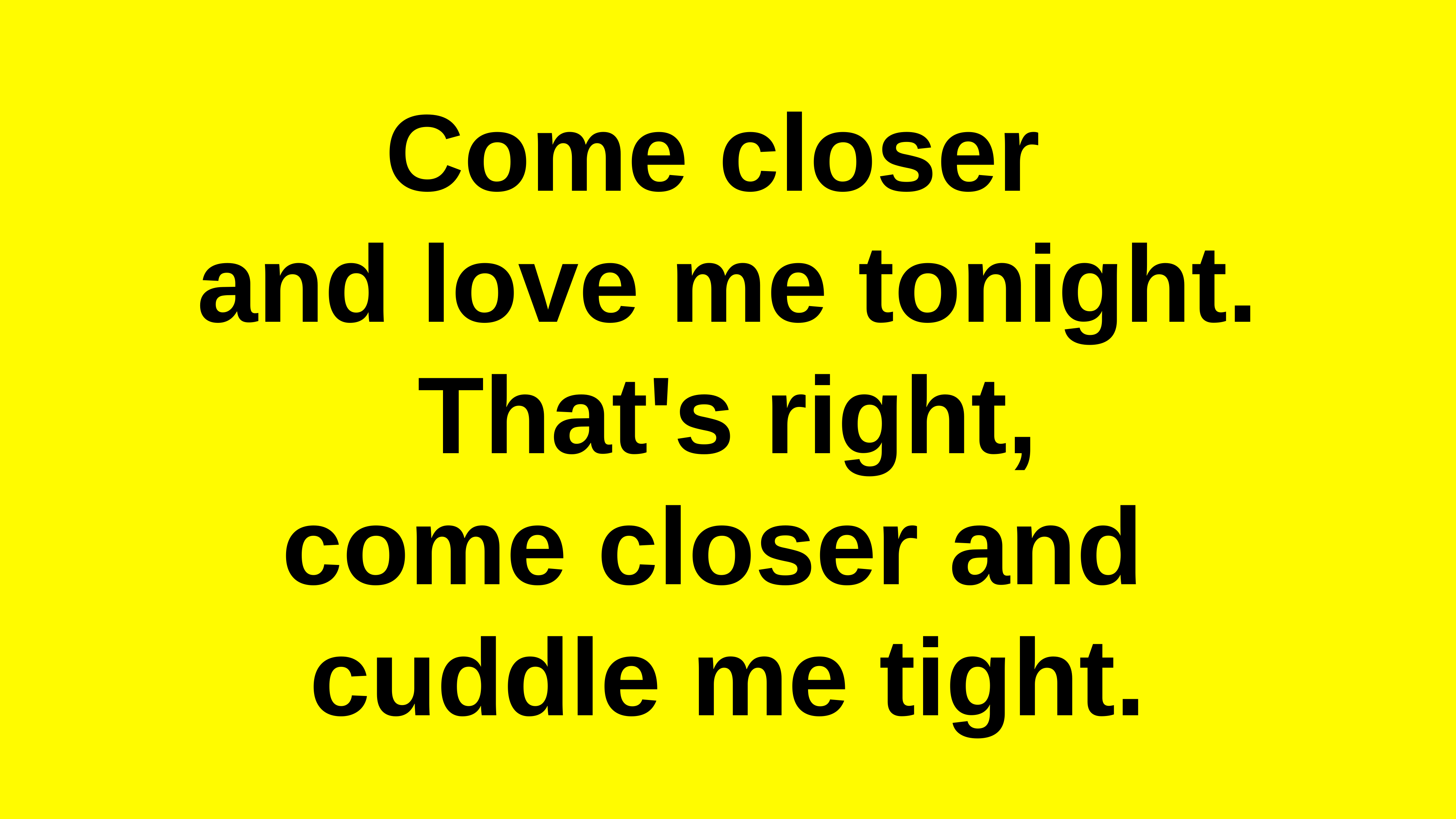

Come closer
and love me tonight.
That's right,
come closer and
cuddle me tight.